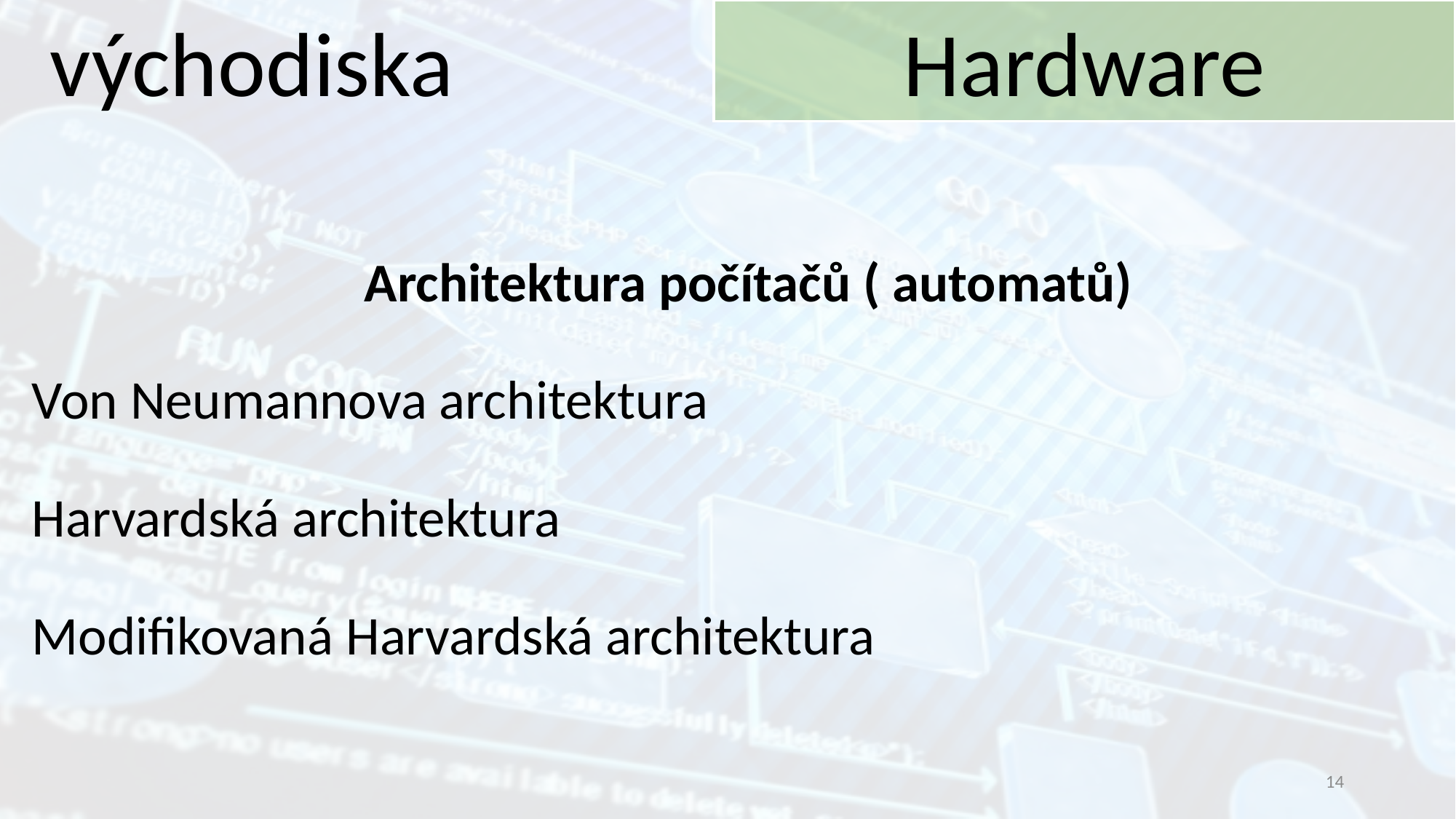

východiska
Hardware
Architektura počítačů ( automatů)

Von Neumannova architektura

Harvardská architektura

Modifikovaná Harvardská architektura
14